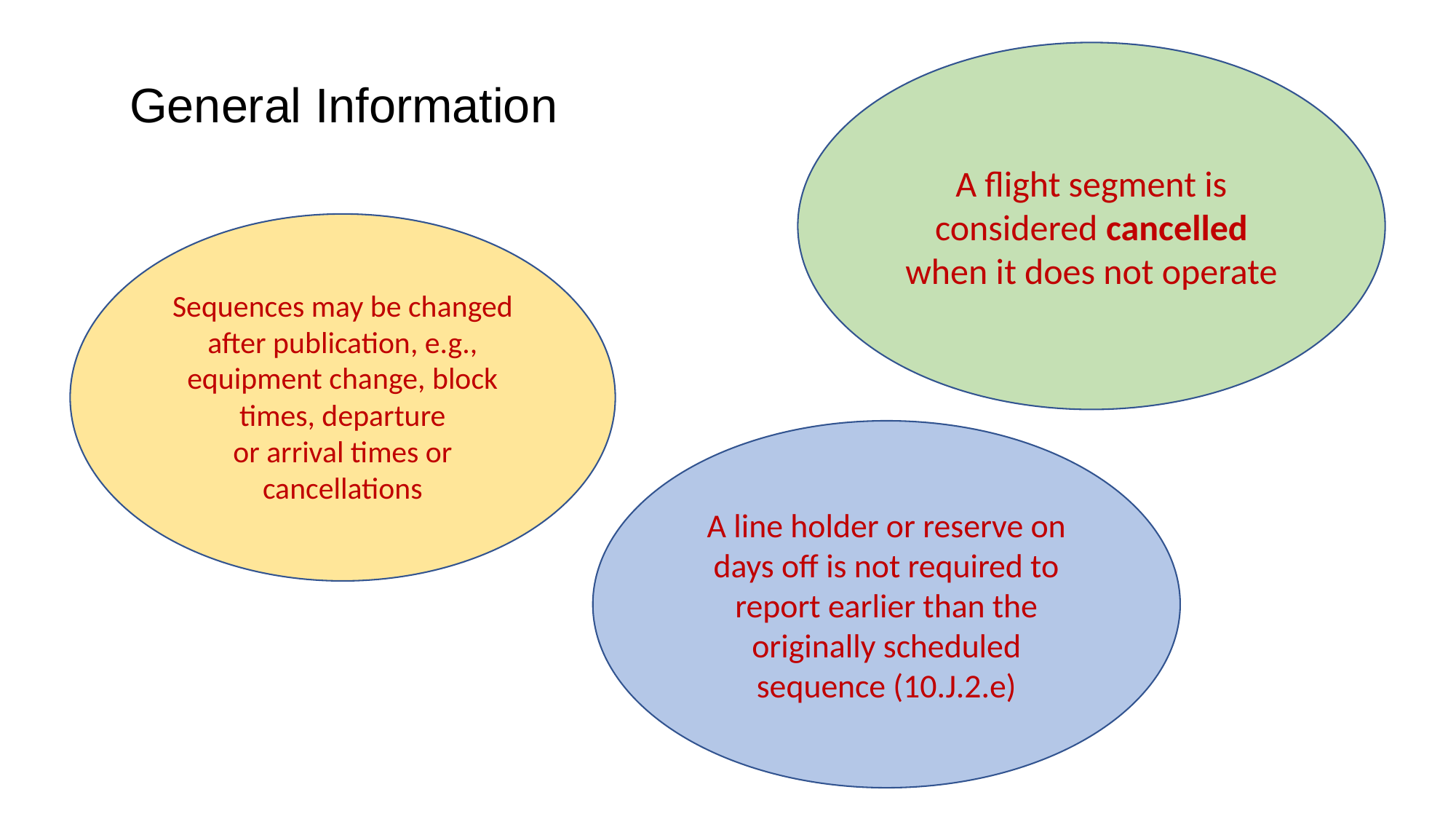

A flight segment is considered cancelled when it does not operate
General Information

Sequences may be changed after publication, e.g., equipment change, block times, departure
or arrival times or cancellations

A line holder or reserve on days off is not required to report earlier than the originally scheduled sequence (10.J.2.e)